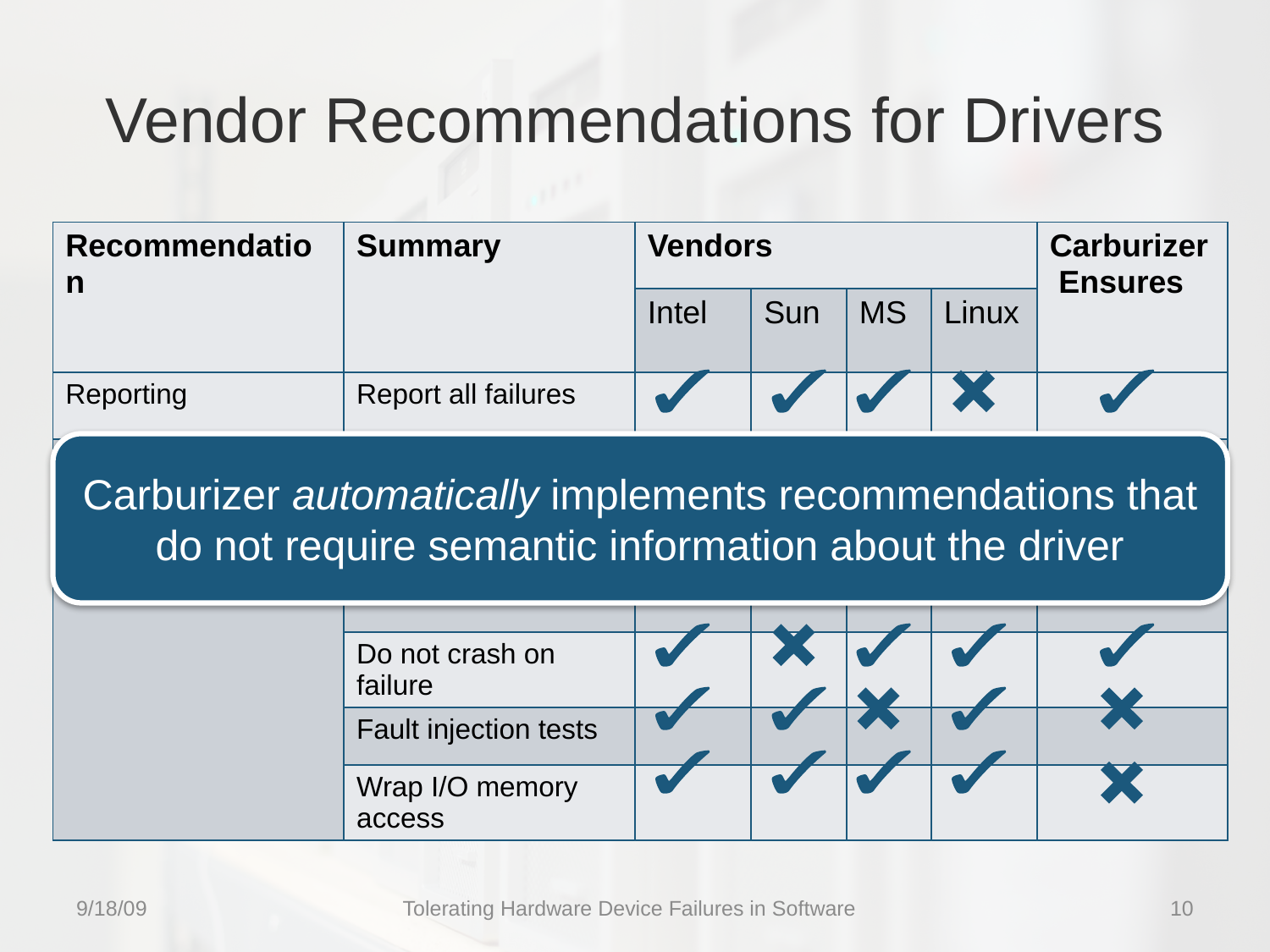

# Vendor Recommendations for Drivers
| Recommendation | Summary | Vendors |  |  |  | Carburizer Ensures |
| --- | --- | --- | --- | --- | --- | --- |
|  |  | Intel | Sun | MS | Linux |  |
| Reporting | Report all failures |  |  |  |  |  |
| Recovery | Handle all failures |  |  |  |  |  |
|  | Cleanup correctly |  |  |  |  |  |
|  | Conceal failure |  |  |  |  |  |
|  | Do not crash on failure |  |  |  |  |  |
|  | Fault injection tests |  |  |  |  |  |
|  | Wrap I/O memory access |  |  |  |  |  |

Carburizer automatically implements recommendations that do not require semantic information about the driver

9/18/09
Tolerating Hardware Device Failures in Software
10